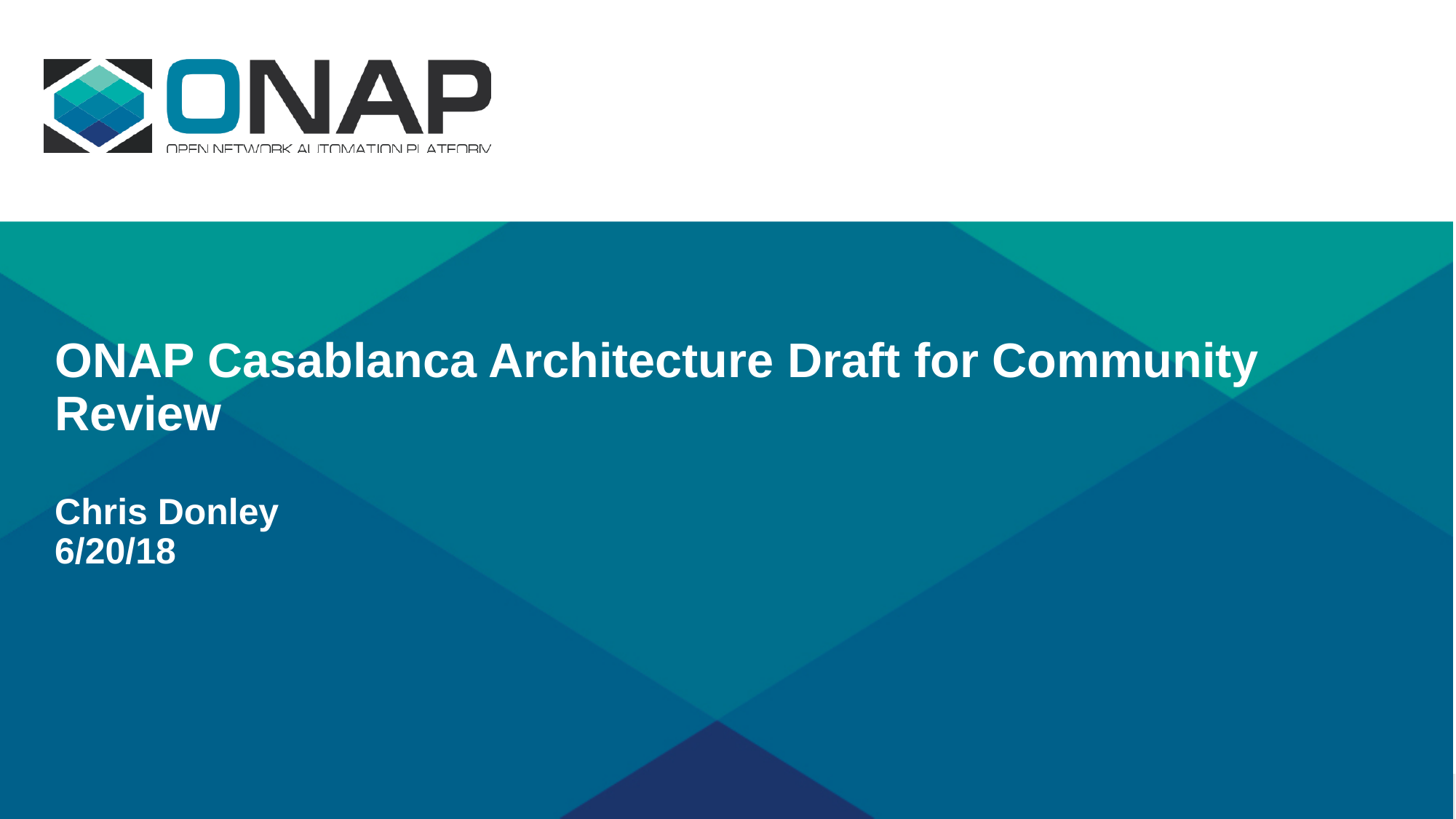

# ONAP Casablanca Architecture Draft for Community Review Chris Donley 6/20/18